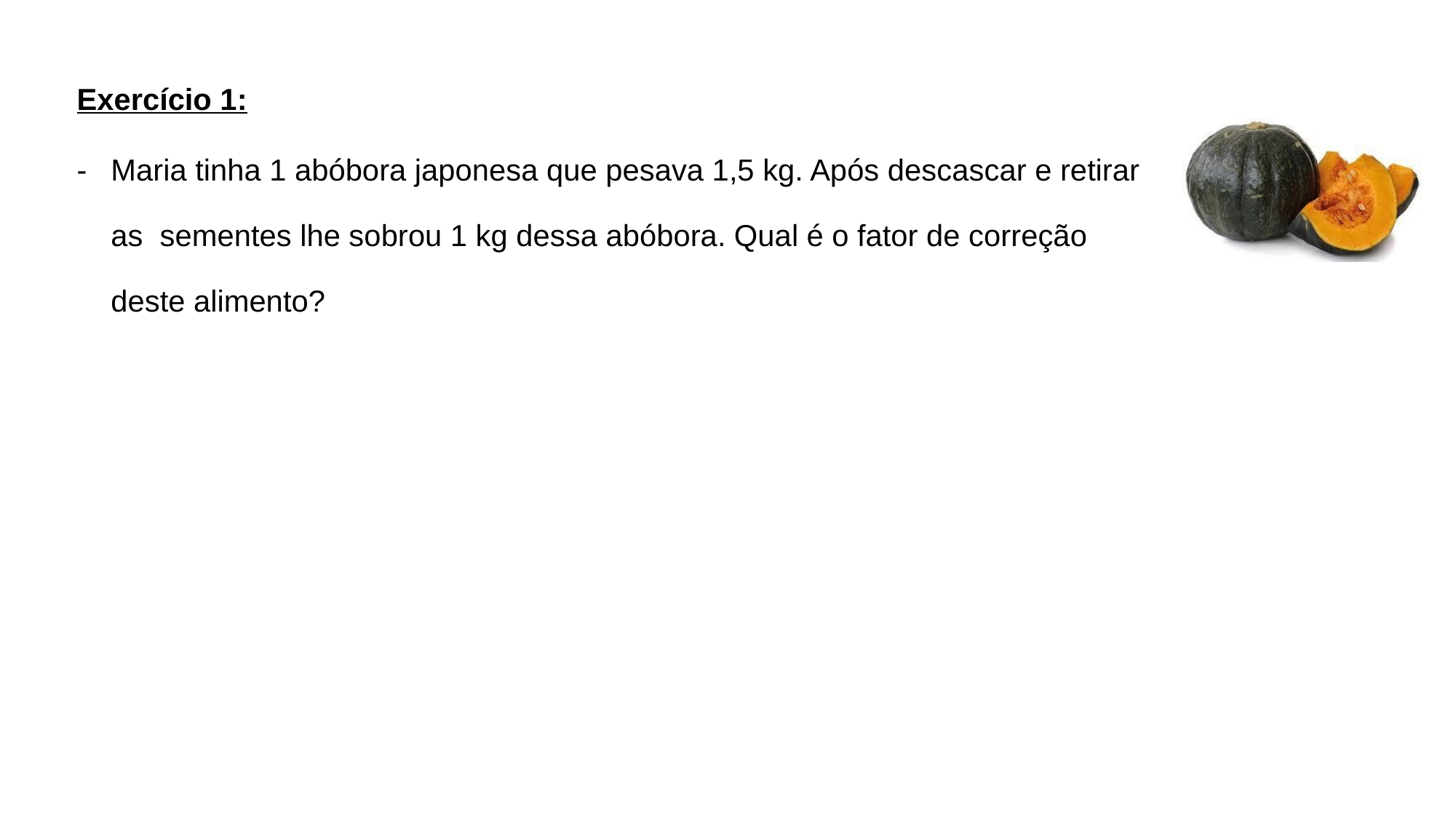

Exercício 1:
-	Maria tinha 1 abóbora japonesa que pesava 1,5 kg. Após descascar e retirar as  sementes lhe sobrou 1 kg dessa abóbora. Qual é o fator de correção deste alimento?